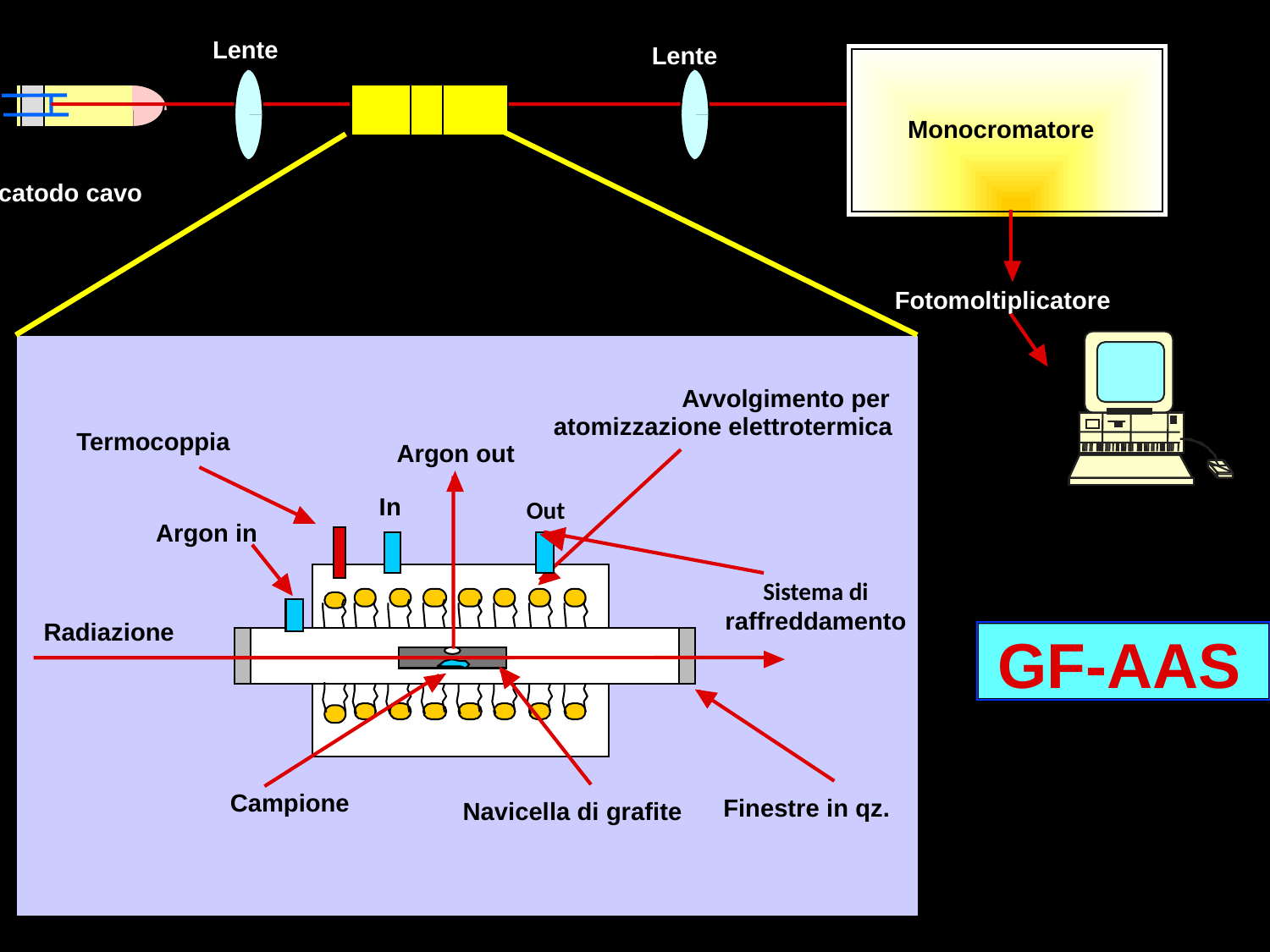

Lente
Lente

Monocromatore

Lampada a

catodo cavo

Fotomoltiplicatore

Avvolgimento per
atomizzazione elettrotermica
Termocoppia
Argon out

In
Out
Argon in

Sistema di
raffreddamento

Radiazione

GF-AAS

Campione
Finestre in qz.
Navicella di grafite